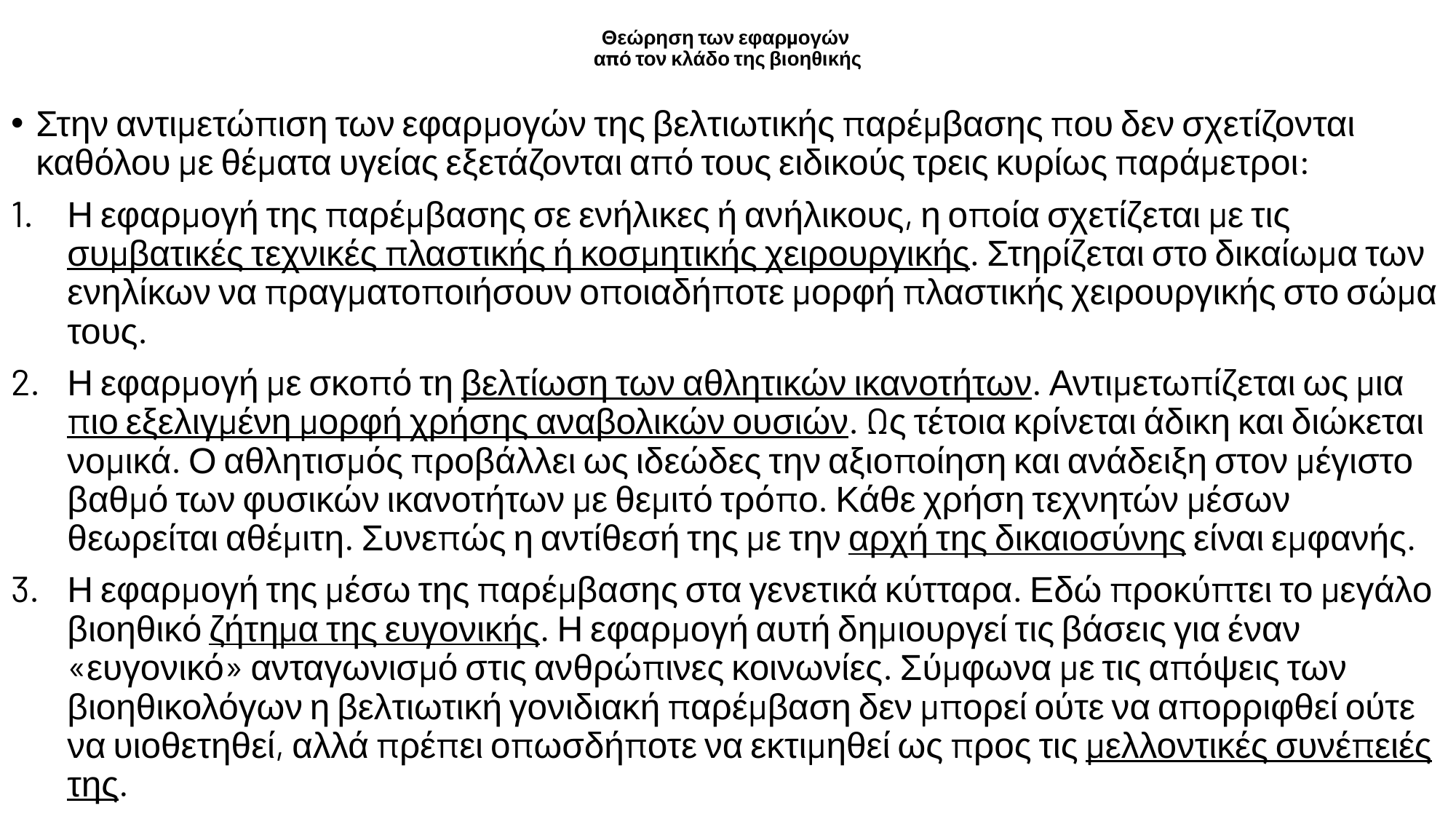

# Θεώρηση των εφαρμογών από τον κλάδο της βιοηθικής
Στην αντιμετώπιση των εφαρμογών της βελτιωτικής παρέμβασης που δεν σχετίζονται καθόλου με θέματα υγείας εξετάζονται από τους ειδικούς τρεις κυρίως παράμετροι:
Η εφαρμογή της παρέμβασης σε ενήλικες ή ανήλικους, η οποία σχετίζεται με τις συμβατικές τεχνικές πλαστικής ή κοσμητικής χειρουργικής. Στηρίζεται στο δικαίωμα των ενηλίκων να πραγματοποιήσουν οποιαδήποτε μορφή πλαστικής χειρουργικής στο σώμα τους.
Η εφαρμογή με σκοπό τη βελτίωση των αθλητικών ικανοτήτων. Αντιμετωπίζεται ως μια πιο εξελιγμένη μορφή χρήσης αναβολικών ουσιών. Ως τέτοια κρίνεται άδικη και διώκεται νομικά. Ο αθλητισμός προβάλλει ως ιδεώδες την αξιοποίηση και ανάδειξη στον μέγιστο βαθμό των φυσικών ικανοτήτων με θεμιτό τρόπο. Κάθε χρήση τεχνητών μέσων θεωρείται αθέμιτη. Συνεπώς η αντίθεσή της με την αρχή της δικαιοσύνης είναι εμφανής.
Η εφαρμογή της μέσω της παρέμβασης στα γενετικά κύτταρα. Εδώ προκύπτει το μεγάλο βιοηθικό ζήτημα της ευγονικής. Η εφαρμογή αυτή δημιουργεί τις βάσεις για έναν «ευγονικό» ανταγωνισμό στις ανθρώπινες κοινωνίες. Σύμφωνα με τις απόψεις των βιοηθικολόγων η βελτιωτική γονιδιακή παρέμβαση δεν μπορεί ούτε να απορριφθεί ούτε να υιοθετηθεί, αλλά πρέπει οπωσδήποτε να εκτιμηθεί ως προς τις μελλοντικές συνέπειές της.